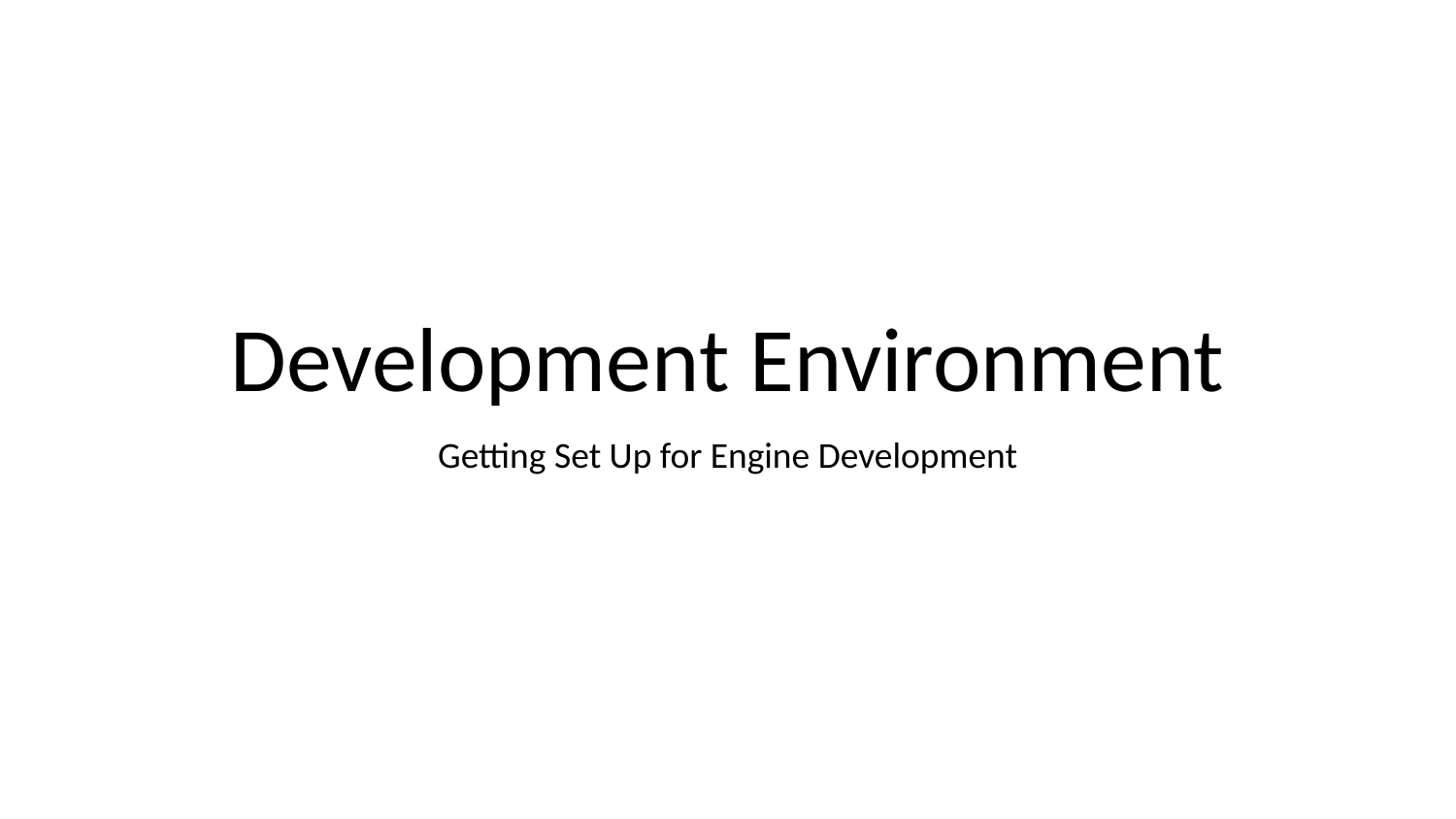

# Development Environment
Getting Set Up for Engine Development